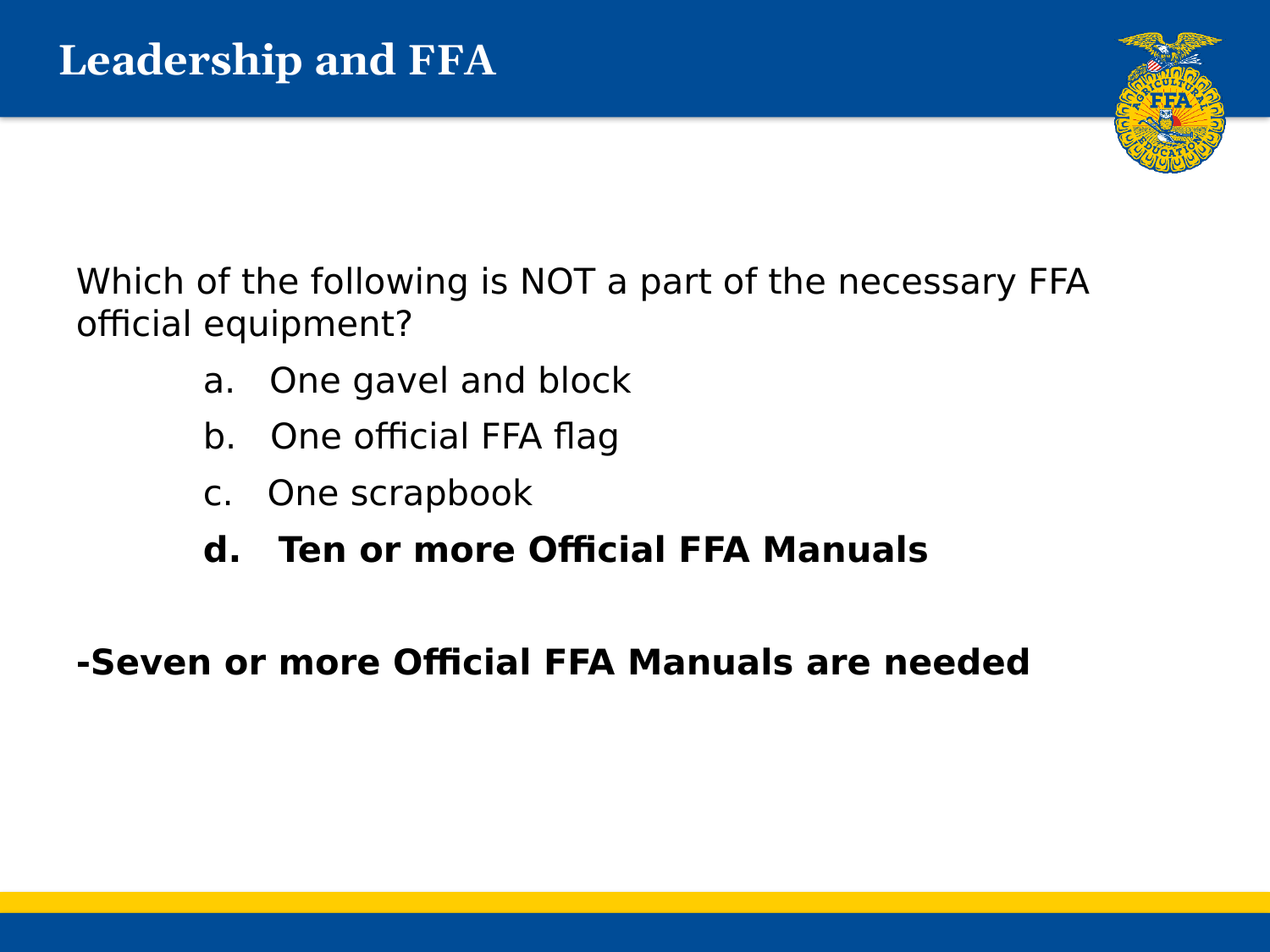

# Leadership and FFA
Which of the following is NOT a part of the necessary FFA official equipment?
	a.   One gavel and block
	b.   One official FFA flag
	c.   One scrapbook
	d.   Ten or more Official FFA Manuals

-Seven or more Official FFA Manuals are needed